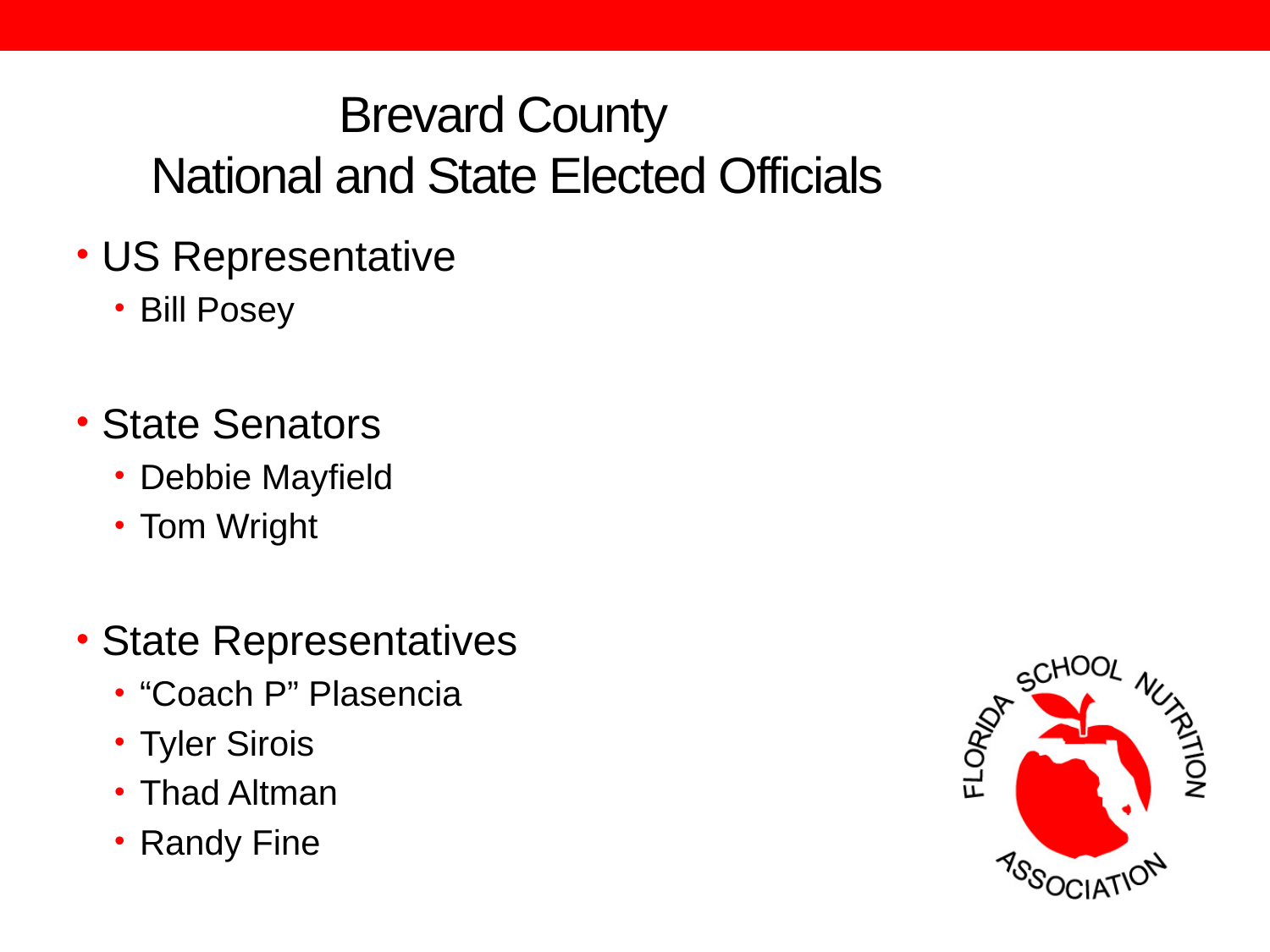

# Brevard County National and State Elected Officials
US Representative
Bill Posey

State Senators
Debbie Mayfield
Tom Wright

State Representatives
“Coach P” Plasencia
Tyler Sirois
Thad Altman
Randy Fine